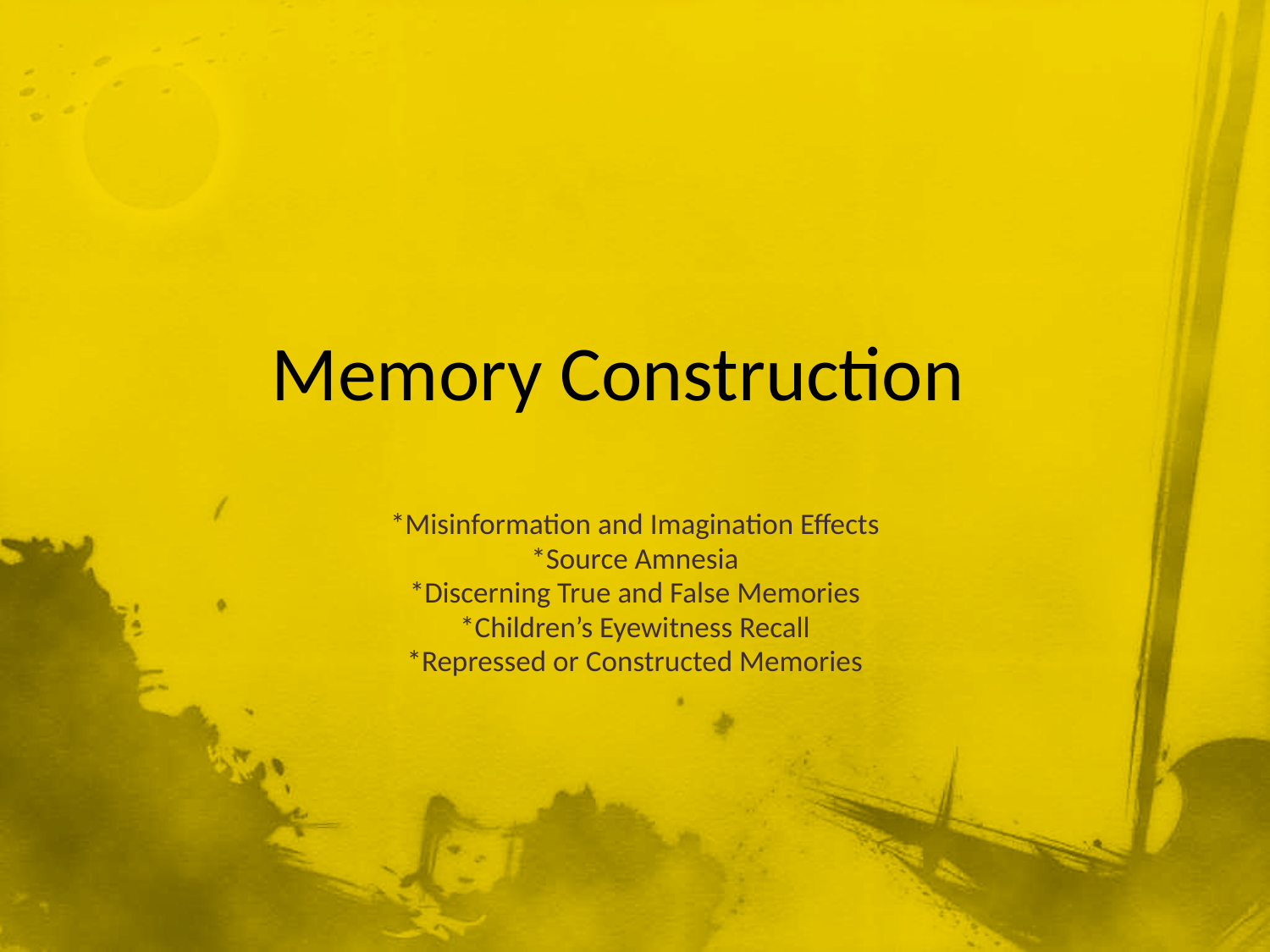

# Memory Construction
*Misinformation and Imagination Effects
*Source Amnesia
*Discerning True and False Memories
*Children’s Eyewitness Recall
*Repressed or Constructed Memories